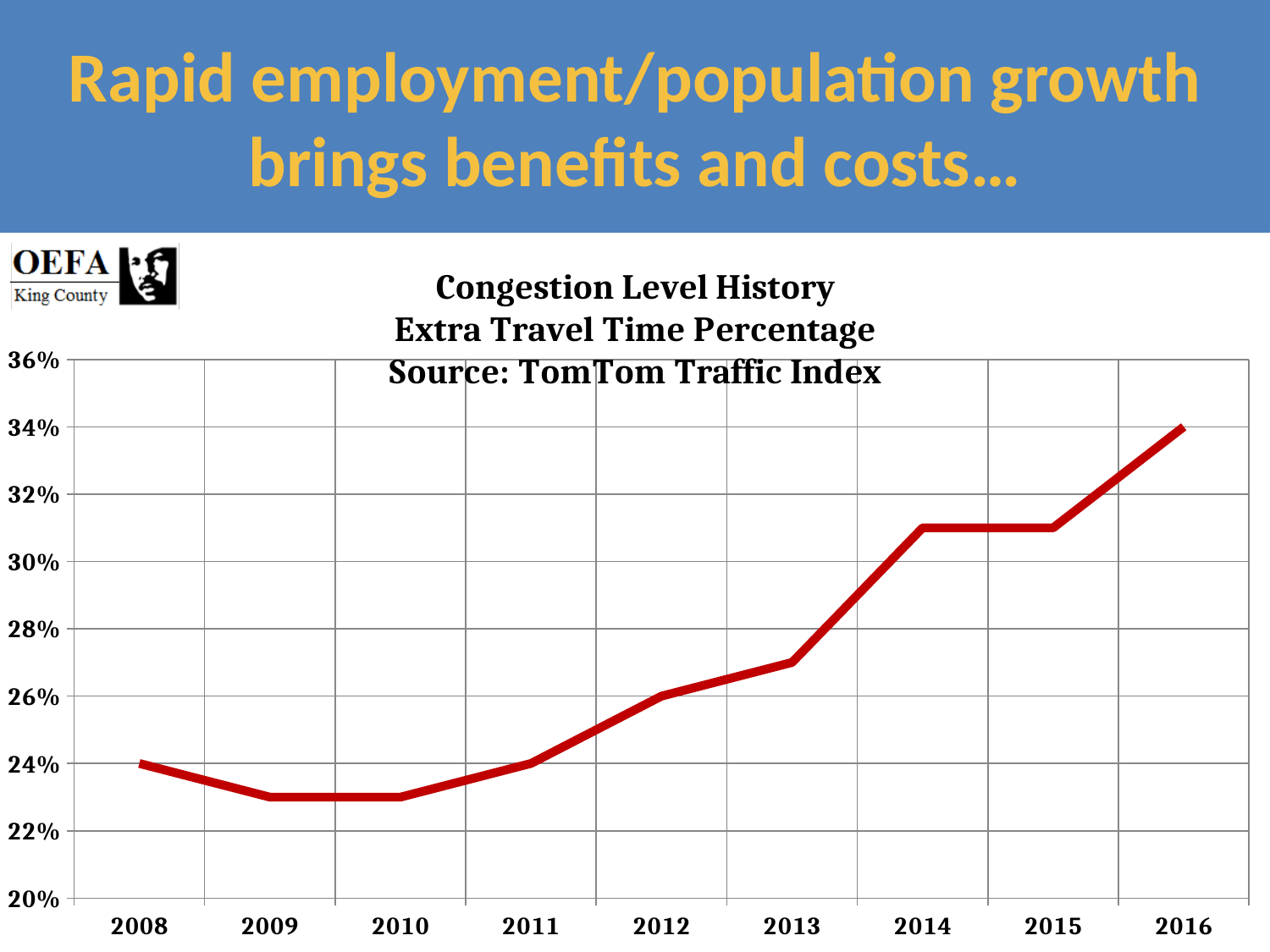

# Rapid employment/population growth brings benefits and costs…

### Chart: Congestion Level History
Extra Travel Time Percentage
Source: TomTom Traffic Index

| Category |  |
|---|---|
| 2008 | 0.24 |
| 2009 | 0.23 |
| 2010 | 0.23 |
| 2011 | 0.24 |
| 2012 | 0.26 |
| 2013 | 0.27 |
| 2014 | 0.31 |
| 2015 | 0.31 |
| 2016 | 0.34 |